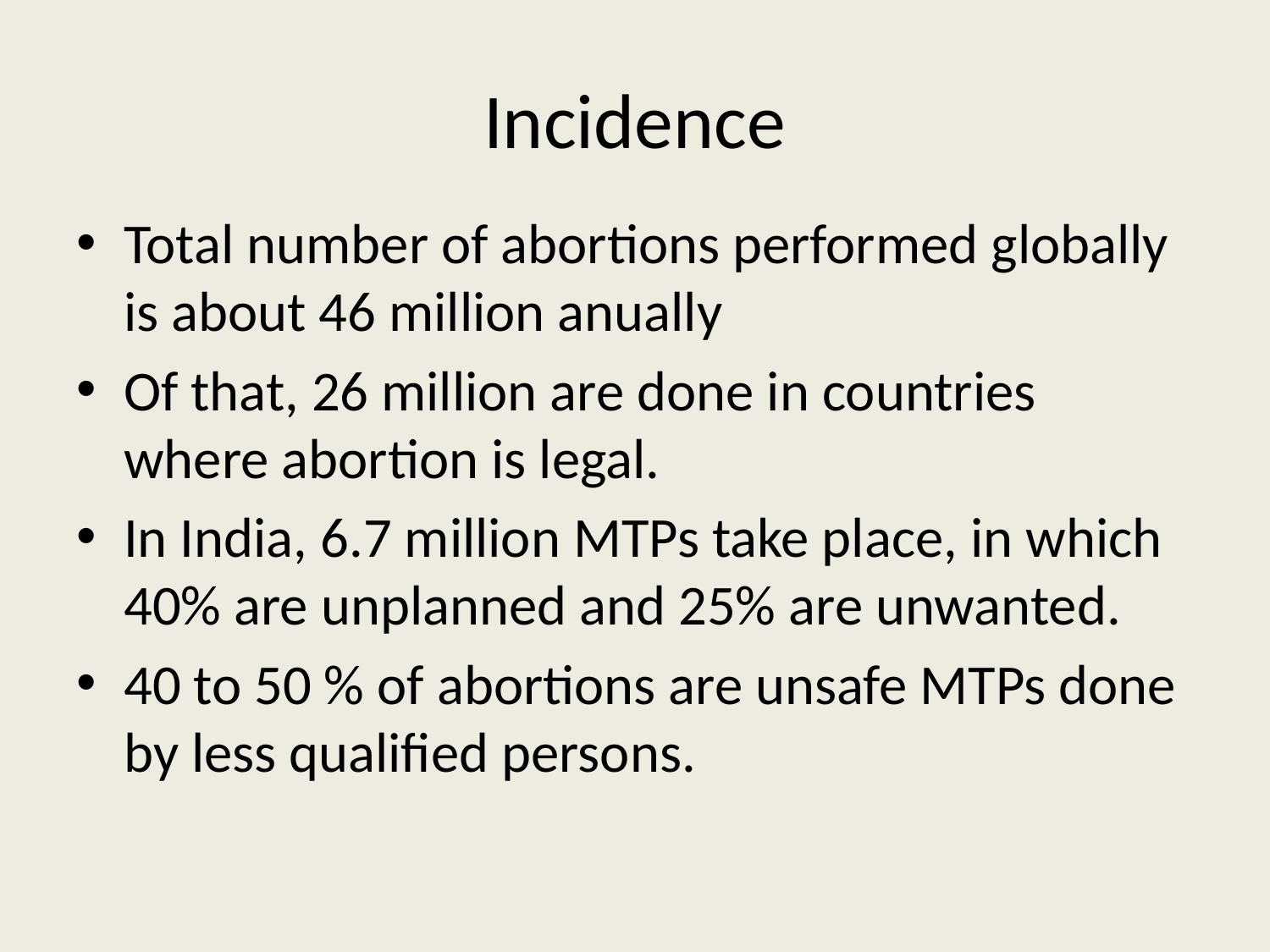

# Incidence
Total number of abortions performed globally is about 46 million anually
Of that, 26 million are done in countries where abortion is legal.
In India, 6.7 million MTPs take place, in which 40% are unplanned and 25% are unwanted.
40 to 50 % of abortions are unsafe MTPs done by less qualified persons.